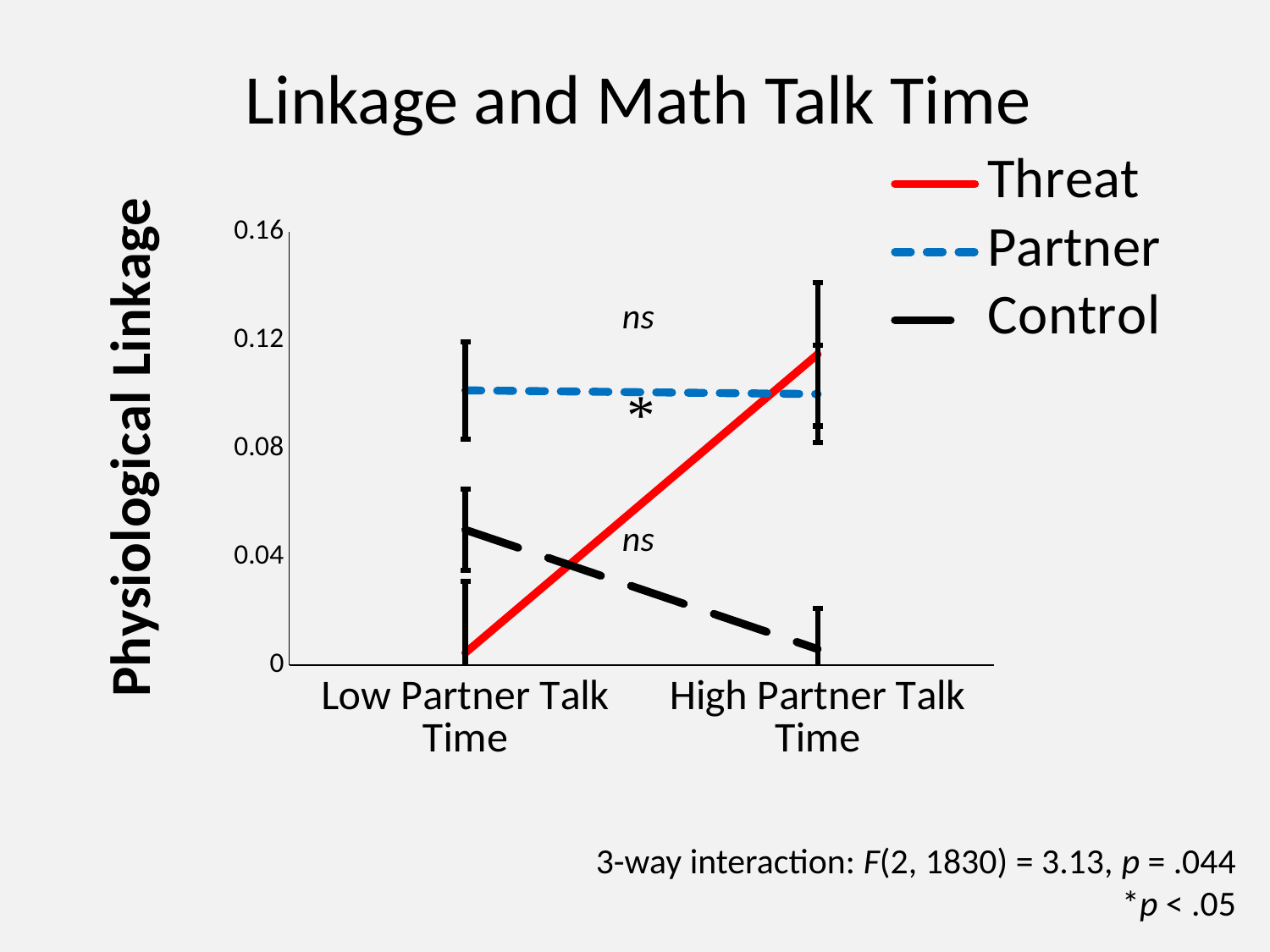

Linkage and Math Talk Time

### Chart

| Category | Threat | Partner  | Control |
|---|---|---|---|
| Low Partner Talk Time | 0.004534687603999998 | 0.10148179092399999 | 0.04996411392399999 |
| High Partner Talk Time | 0.114785312396 | 0.10009820907599998 | 0.005935886075999999 |
3-way interaction: F(2, 1830) = 3.13, p = .044
*p < .05